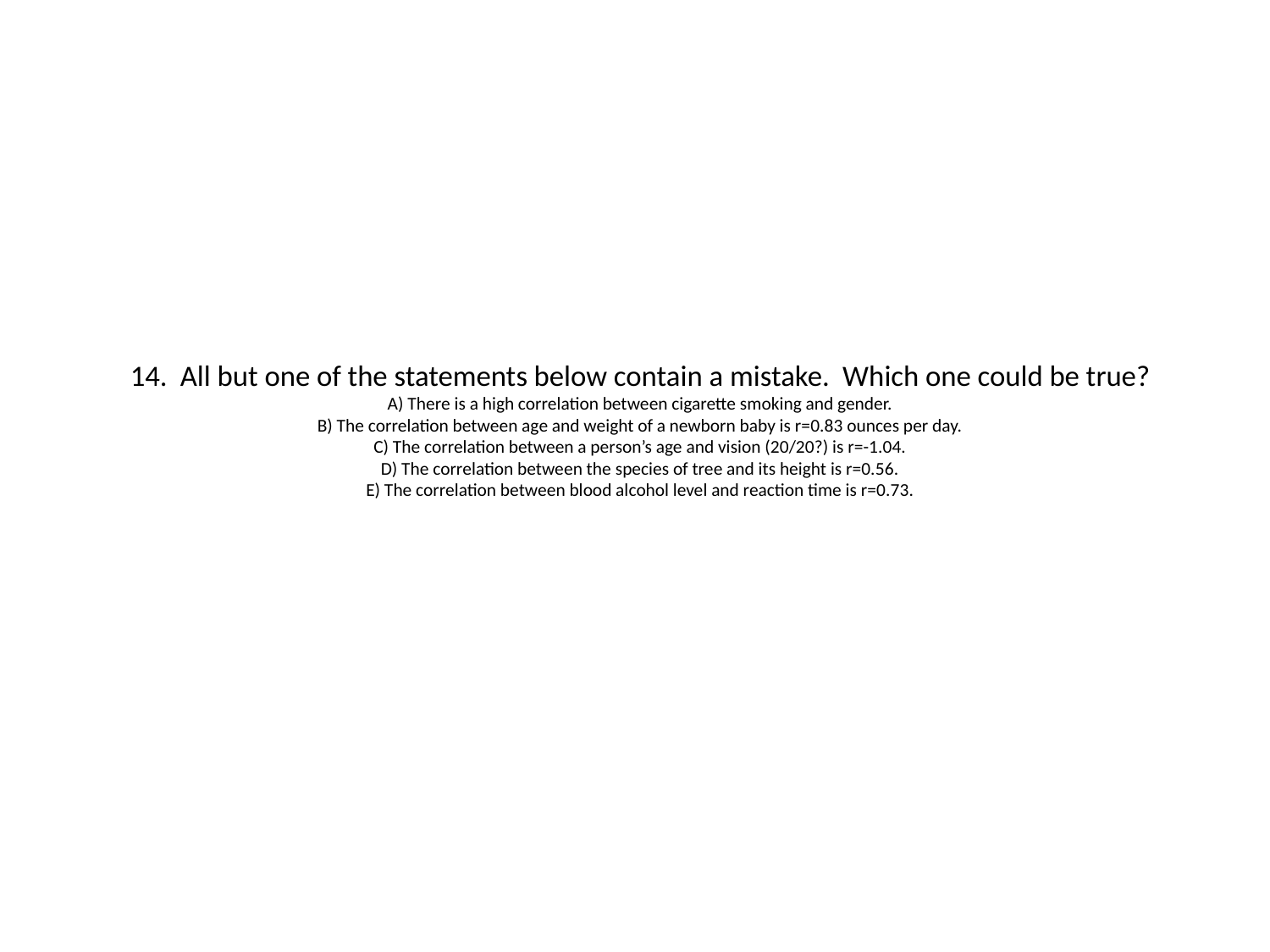

# 14.  All but one of the statements below contain a mistake.  Which one could be true? A) There is a high correlation between cigarette smoking and gender. B) The correlation between age and weight of a newborn baby is r=0.83 ounces per day. C) The correlation between a person’s age and vision (20/20?) is r=-1.04. D) The correlation between the species of tree and its height is r=0.56. E) The correlation between blood alcohol level and reaction time is r=0.73.